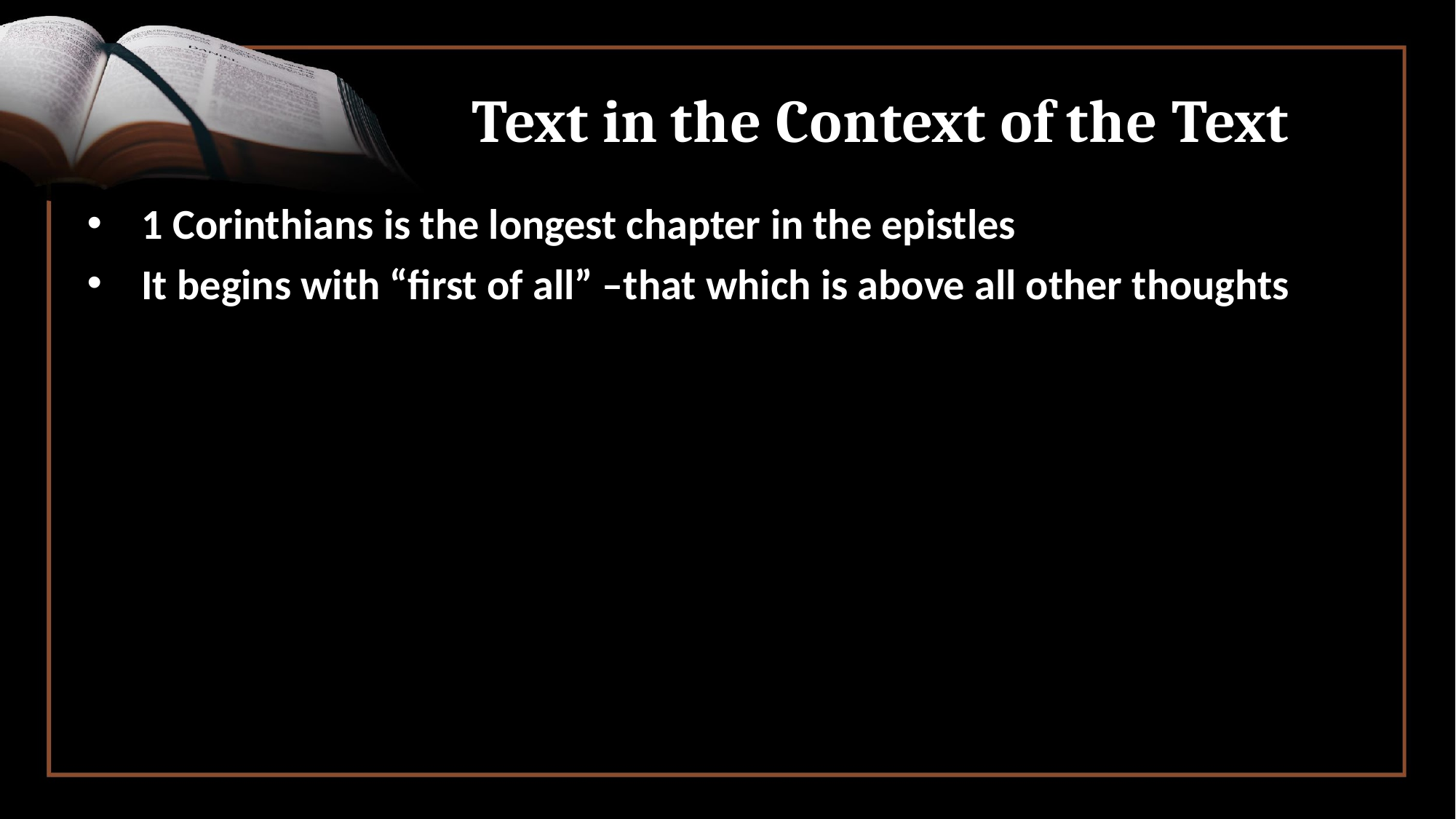

# Text in the Context of the Text
1 Corinthians is the longest chapter in the epistles
It begins with “first of all” –that which is above all other thoughts